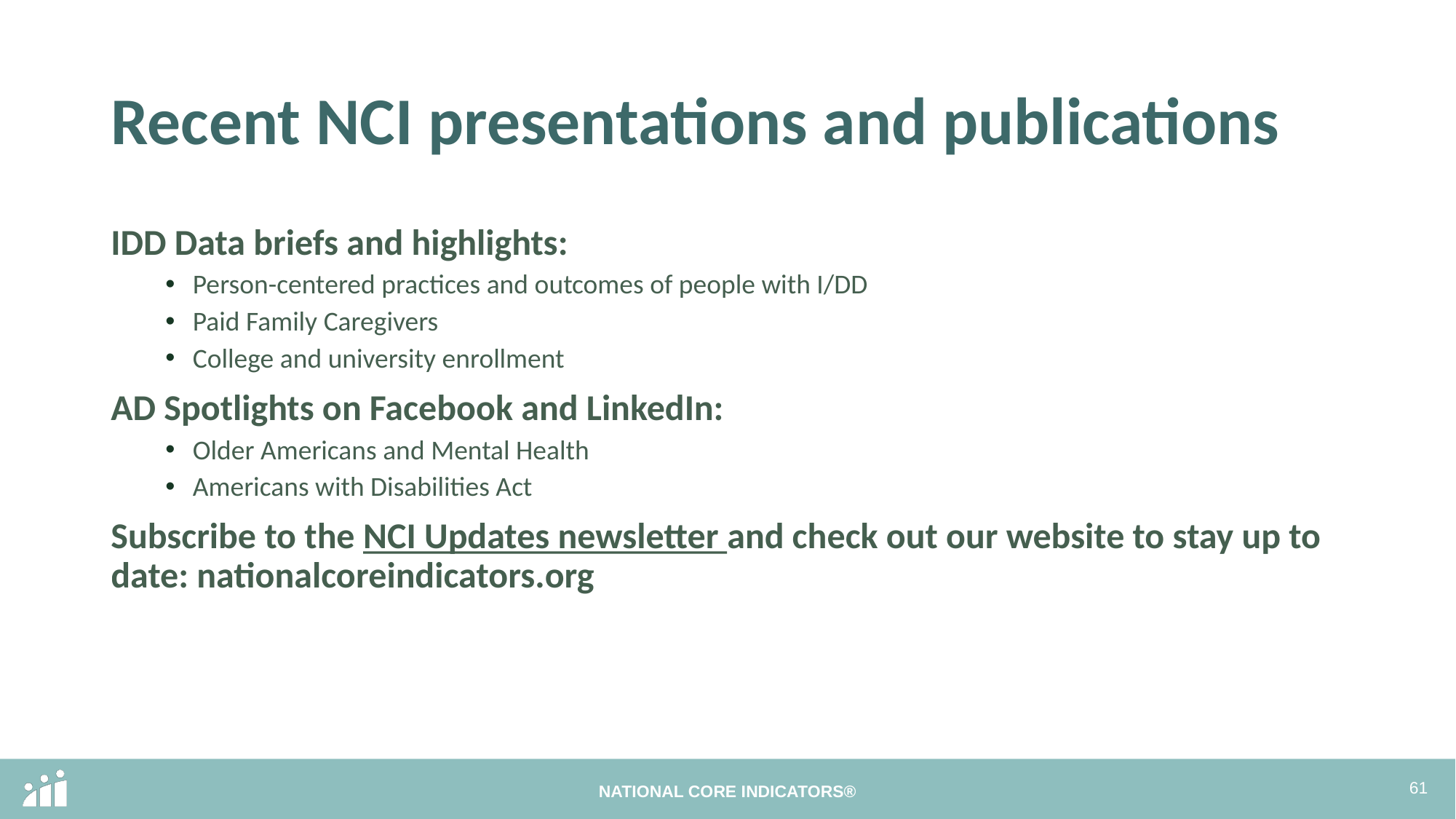

# Recent NCI presentations and publications
IDD Data briefs and highlights:
Person-centered practices and outcomes of people with I/DD
Paid Family Caregivers
College and university enrollment
AD Spotlights on Facebook and LinkedIn:
Older Americans and Mental Health
Americans with Disabilities Act
Subscribe to the NCI Updates newsletter and check out our website to stay up to date: nationalcoreindicators.org

61
NATIONAL CORE INDICATORS®